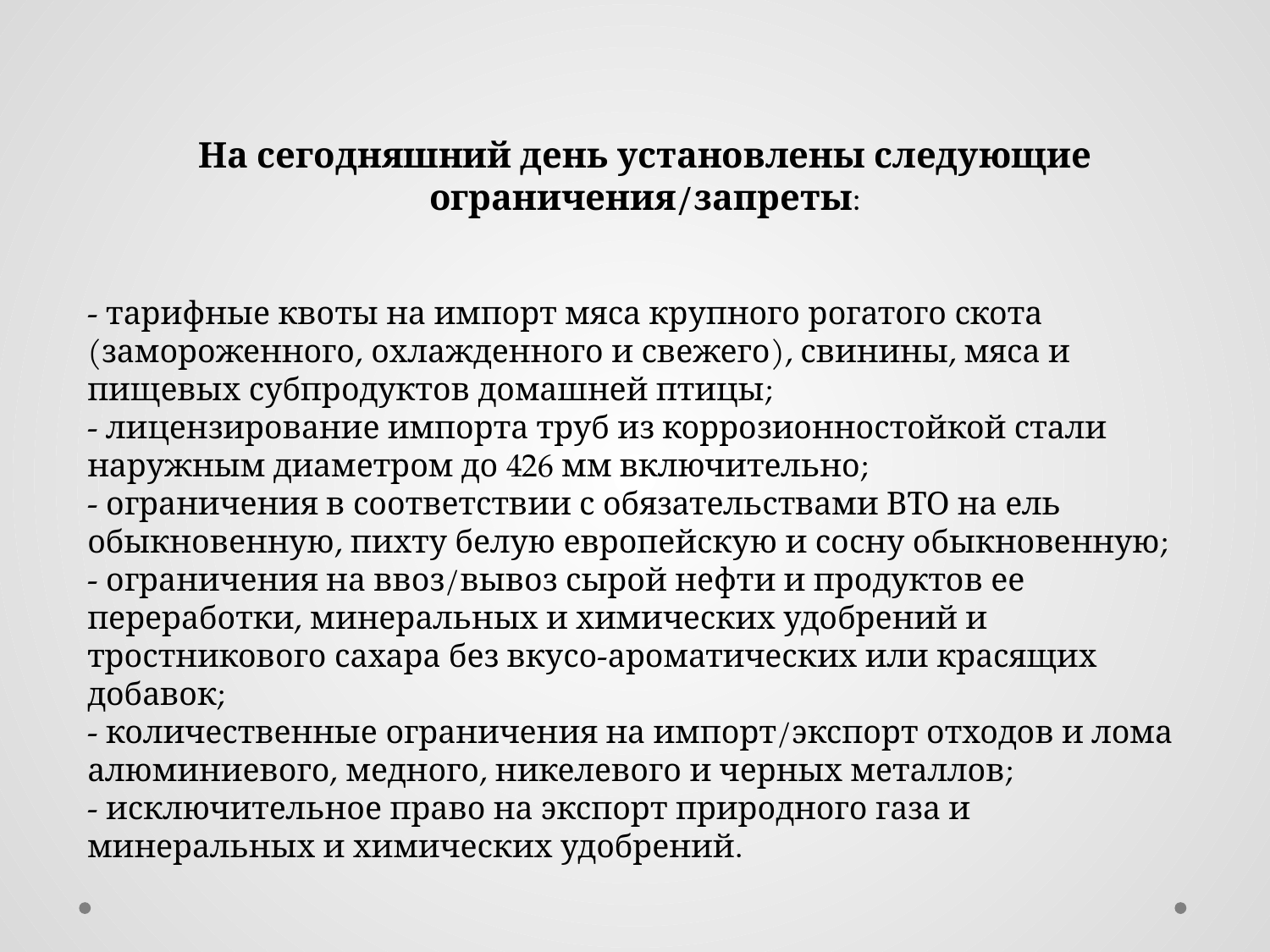

На сегодняшний день установлены следующие ограничения/запреты:

- тарифные квоты на импорт мяса крупного рогатого скота (замороженного, охлажденного и свежего), свинины, мяса и пищевых субпродуктов домашней птицы;
- лицензирование импорта труб из коррозионностойкой стали наружным диаметром до 426 мм включительно;
- ограничения в соответствии с обязательствами ВТО на ель обыкновенную, пихту белую европейскую и сосну обыкновенную;
- ограничения на ввоз/вывоз сырой нефти и продуктов ее переработки, минеральных и химических удобрений и тростникового сахара без вкусо-ароматических или красящих добавок;
- количественные ограничения на импорт/экспорт отходов и лома алюминиевого, медного, никелевого и черных металлов;
- исключительное право на экспорт природного газа и минеральных и химических удобрений.